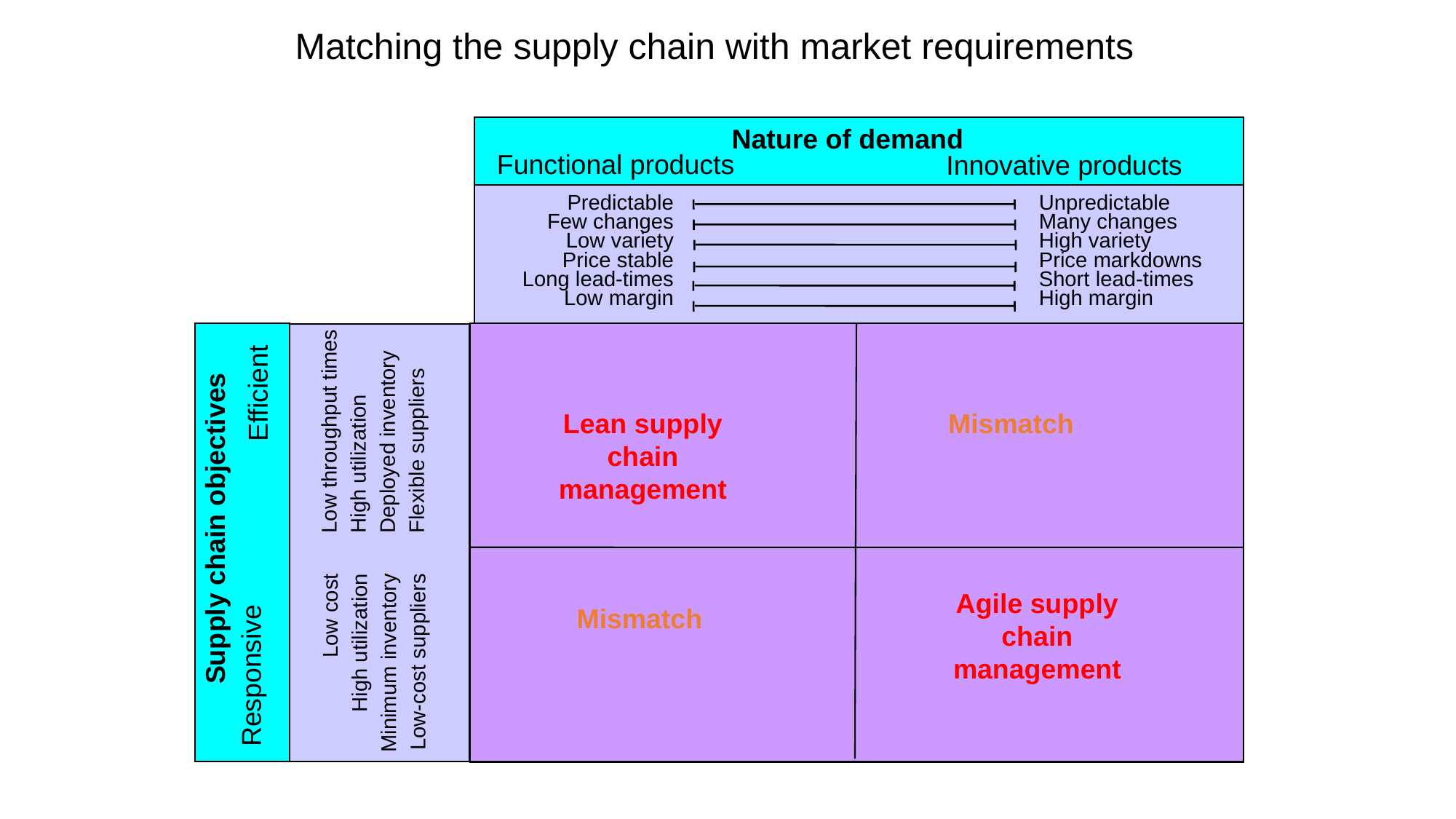

Matching the supply chain with market requirements
Nature of demand

Functional products
Innovative products
Predictable
Few changes
Low variety
Price stable
Long lead-times
Low margin
Unpredictable
Many changes
High variety
Price markdowns
Short lead-times
High margin

Efficient
Supply chain objectives
Responsive
Low throughput times
High utilization
Deployed inventory
Flexible suppliers

Low cost
High utilization
Minimum inventory
Low-cost suppliers

Mismatch
Mismatch
Lean supply chain management
Agile supply chain management